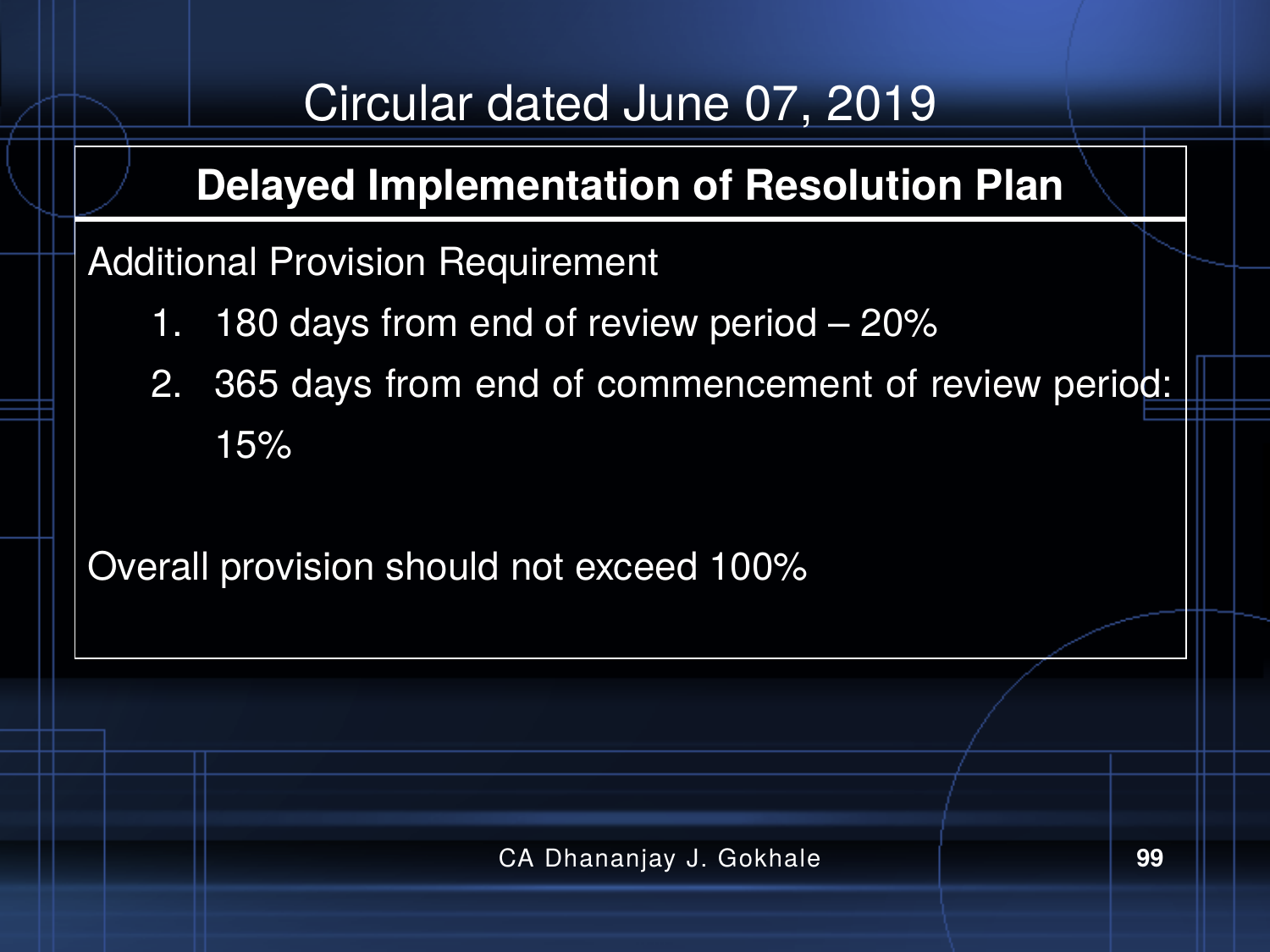

# Circular dated June 07, 2019
| Delayed Implementation of Resolution Plan |
| --- |
| Additional Provision Requirement 180 days from end of review period – 20% 365 days from end of commencement of review period: 15% Overall provision should not exceed 100% |
CA Dhananjay J. Gokhale
99